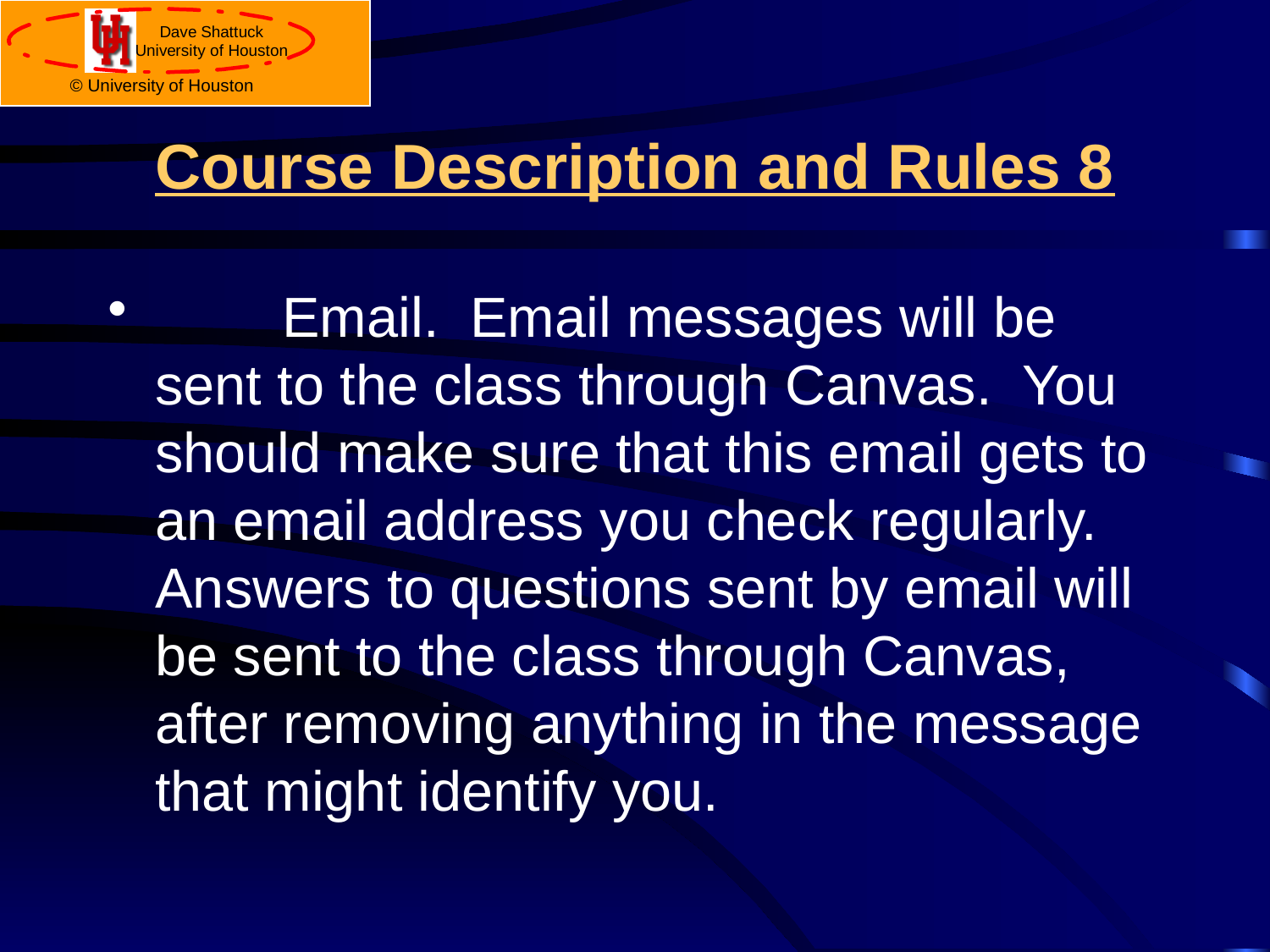

# Course Description and Rules 8
	Email.  Email messages will be sent to the class through Canvas.  You should make sure that this email gets to an email address you check regularly.  Answers to questions sent by email will be sent to the class through Canvas, after removing anything in the message that might identify you.